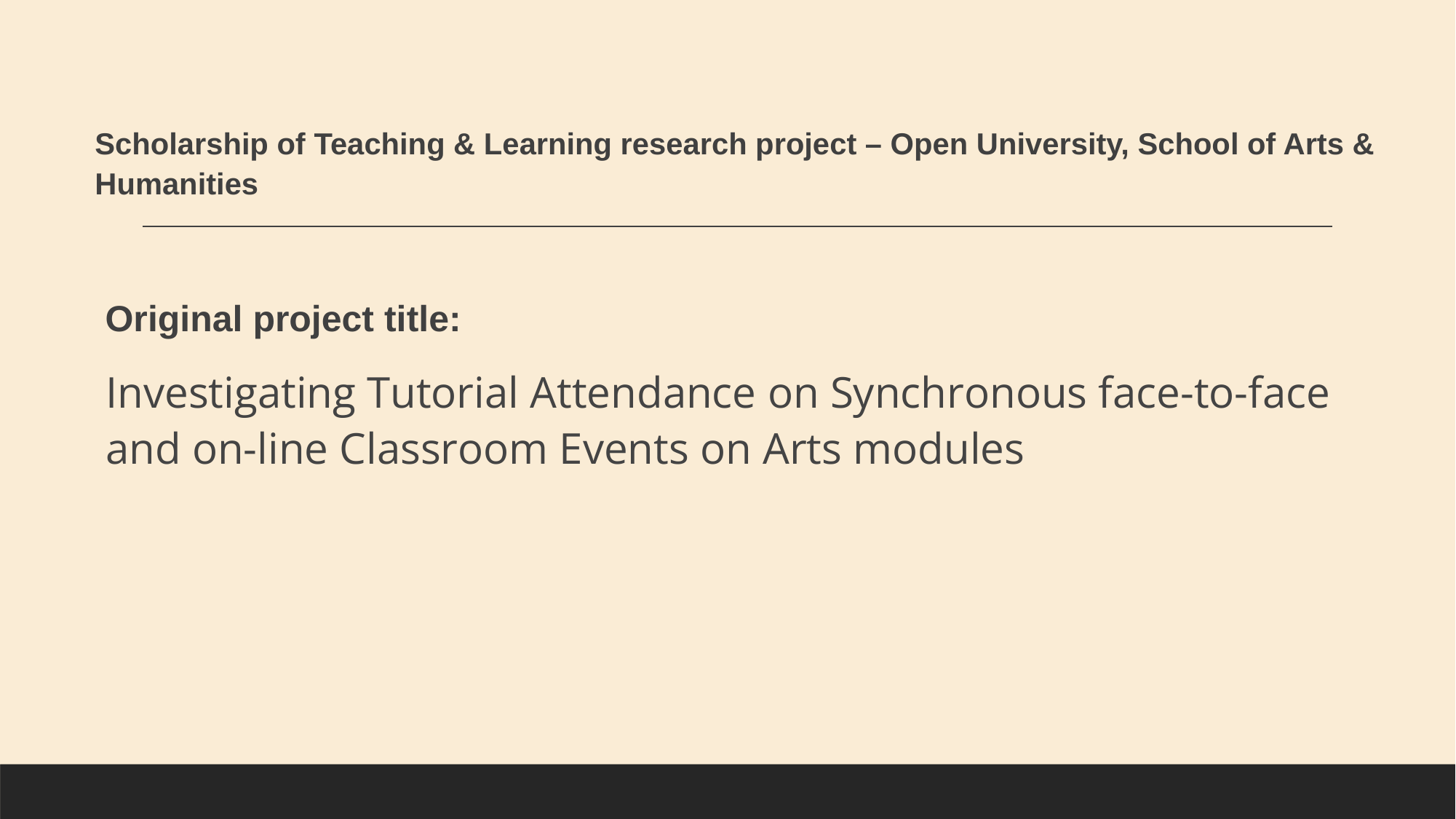

Scholarship of Teaching & Learning research project – Open University, School of Arts & Humanities

 Original project title:
Investigating Tutorial Attendance on Synchronous face-to-face and on-line Classroom Events on Arts modules